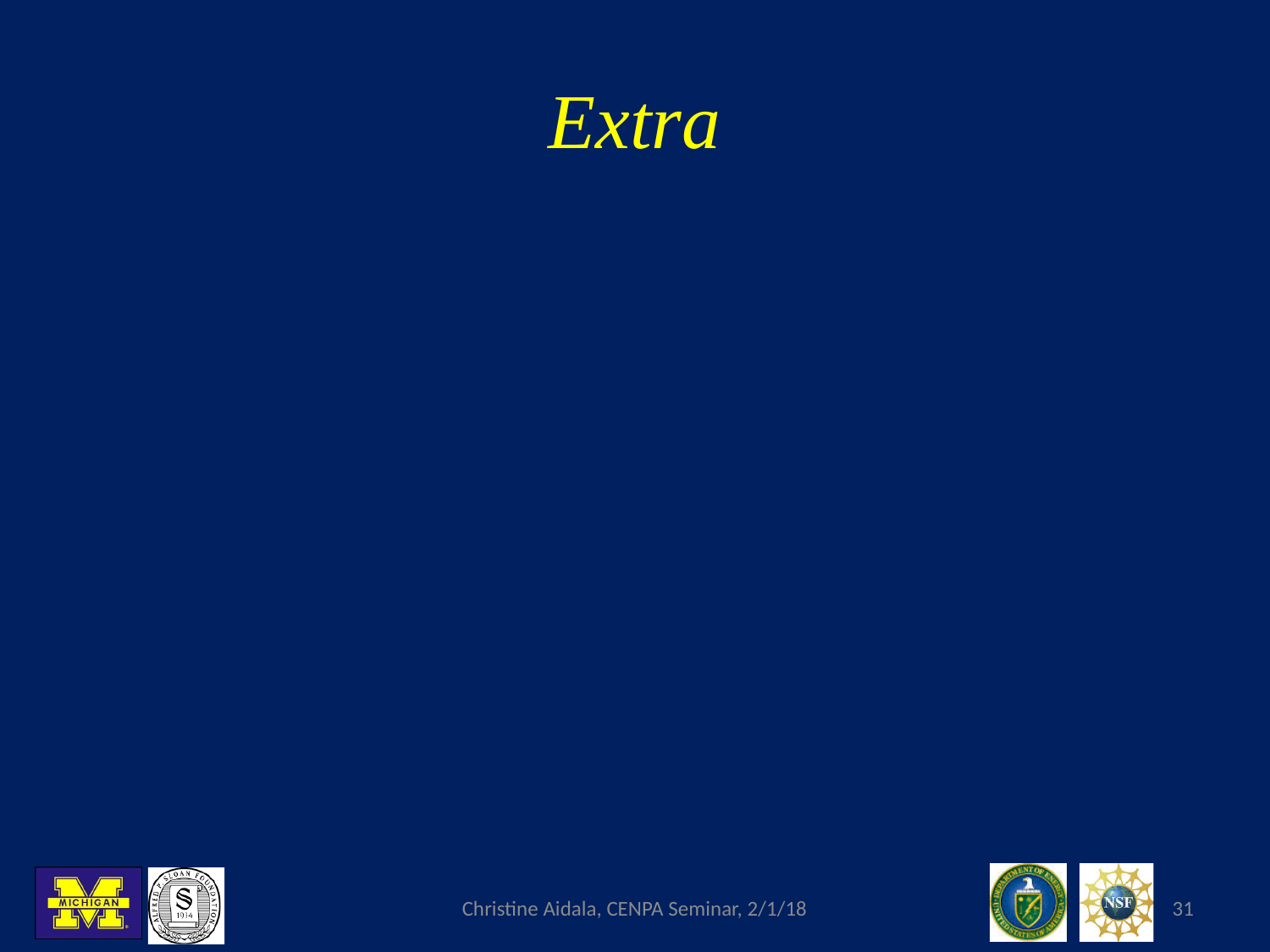

# Extra
Christine Aidala, CENPA Seminar, 2/1/18
31